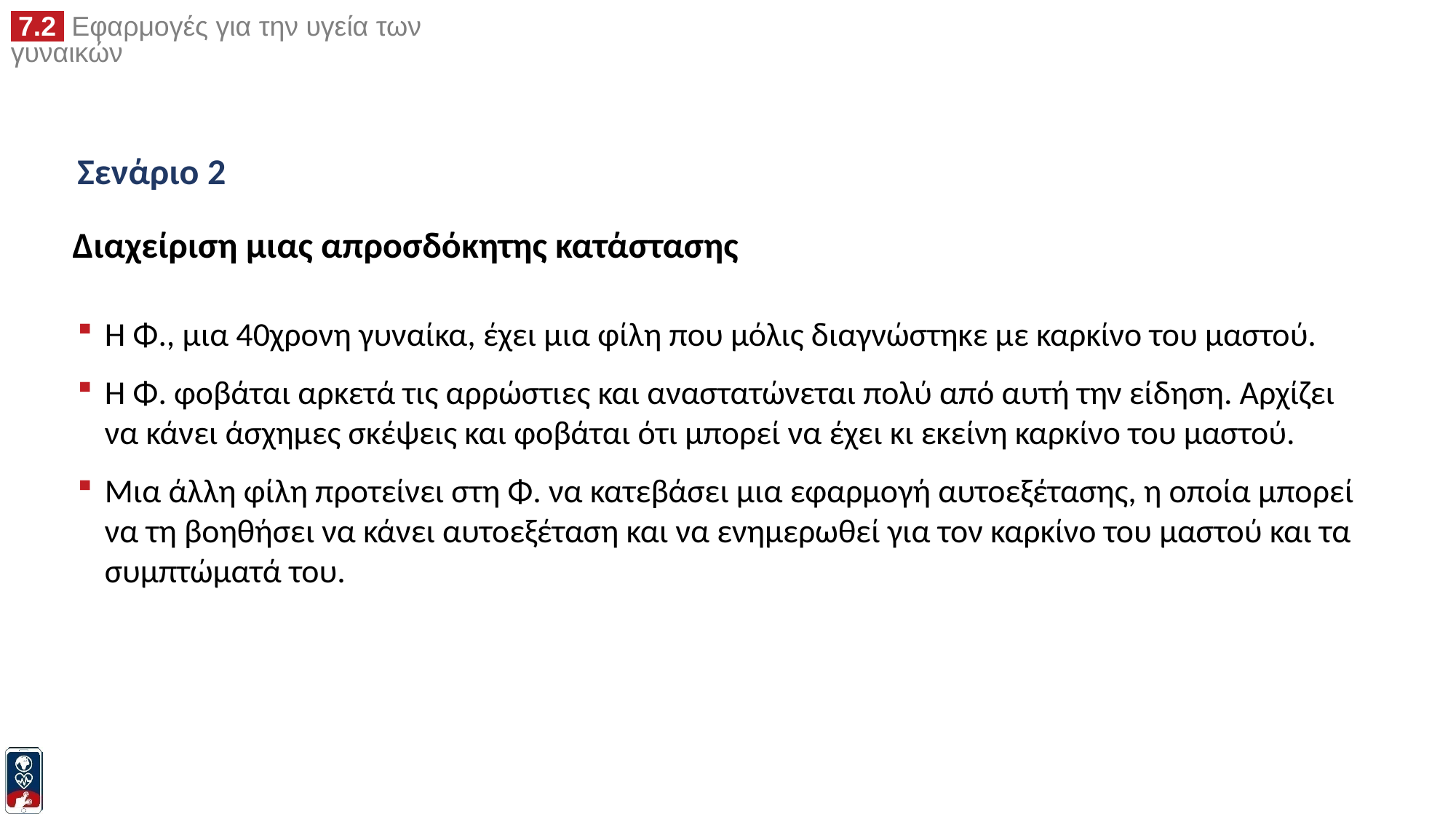

# Σενάριο 2
Διαχείριση μιας απροσδόκητης κατάστασης
Η Φ., μια 40χρονη γυναίκα, έχει μια φίλη που μόλις διαγνώστηκε με καρκίνο του μαστού.
Η Φ. φοβάται αρκετά τις αρρώστιες και αναστατώνεται πολύ από αυτή την είδηση. Αρχίζει να κάνει άσχημες σκέψεις και φοβάται ότι μπορεί να έχει κι εκείνη καρκίνο του μαστού.
Μια άλλη φίλη προτείνει στη Φ. να κατεβάσει μια εφαρμογή αυτοεξέτασης, η οποία μπορεί να τη βοηθήσει να κάνει αυτοεξέταση και να ενημερωθεί για τον καρκίνο του μαστού και τα συμπτώματά του.